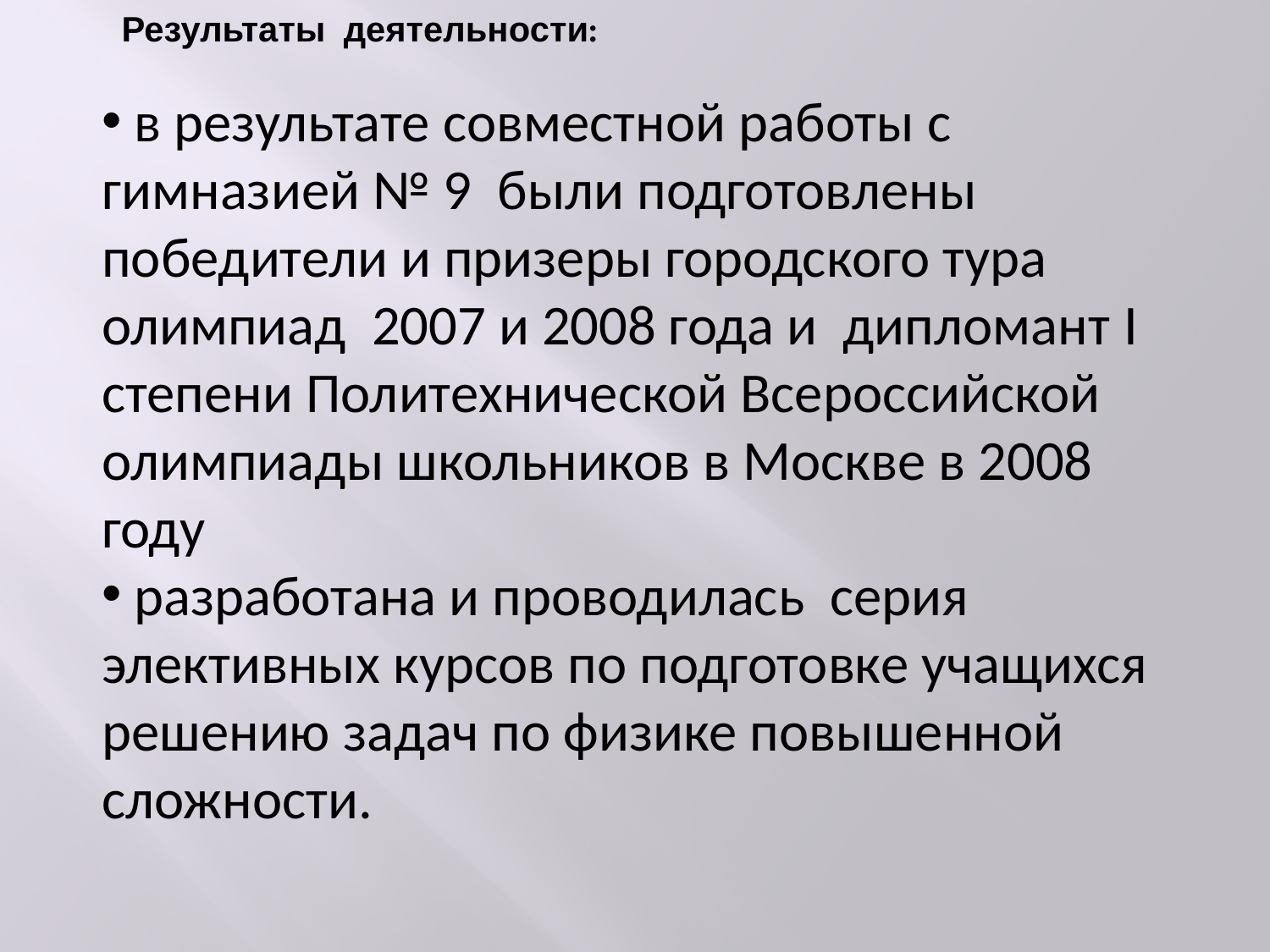

Результаты  деятельности:

 в результате совместной работы с гимназией № 9  были подготовлены победители и призеры городского тура олимпиад  2007 и 2008 года и  дипломант I степени Политехнической Всероссийской олимпиады школьников в Москве в 2008 году
 разработана и проводилась  серия  элективных курсов по подготовке учащихся решению задач по физике повышенной сложности.